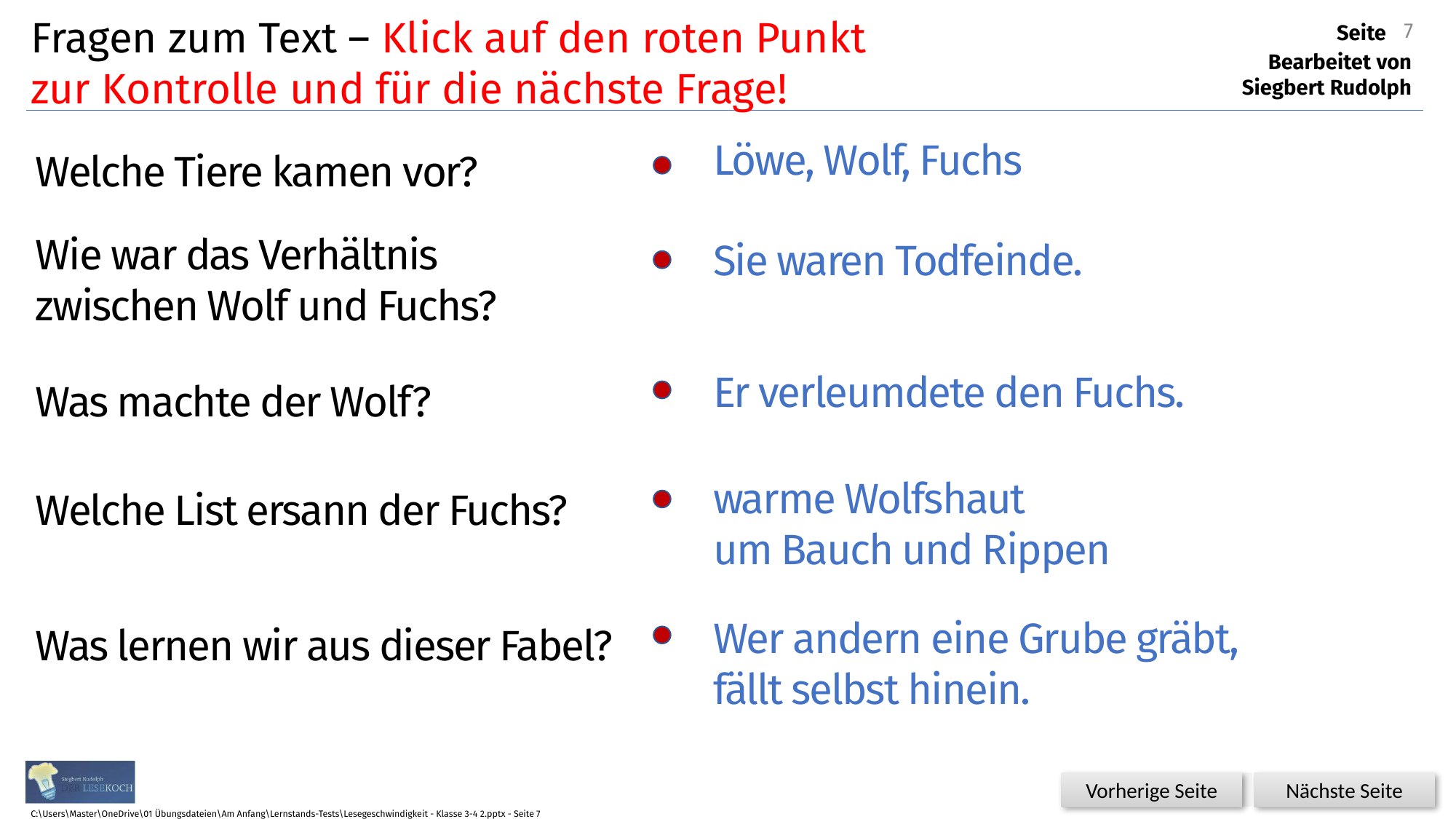

Fragen zum Text – Klick auf den roten Punkt
zur Kontrolle und für die nächste Frage!
7
Welche Tiere kamen vor?
Löwe, Wolf, Fuchs

Wie war das Verhältnis
zwischen Wolf und Fuchs?
Sie waren Todfeinde.

Was machte der Wolf?
Er verleumdete den Fuchs.

Welche List ersann der Fuchs?
warme Wolfshaut
um Bauch und Rippen

Was lernen wir aus dieser Fabel?
Wer andern eine Grube gräbt, fällt selbst hinein.

C:\Users\Master\OneDrive\01 Übungsdateien\Am Anfang\Lernstands-Tests\Lesegeschwindigkeit - Klasse 3-4 2.pptx - Seite 7